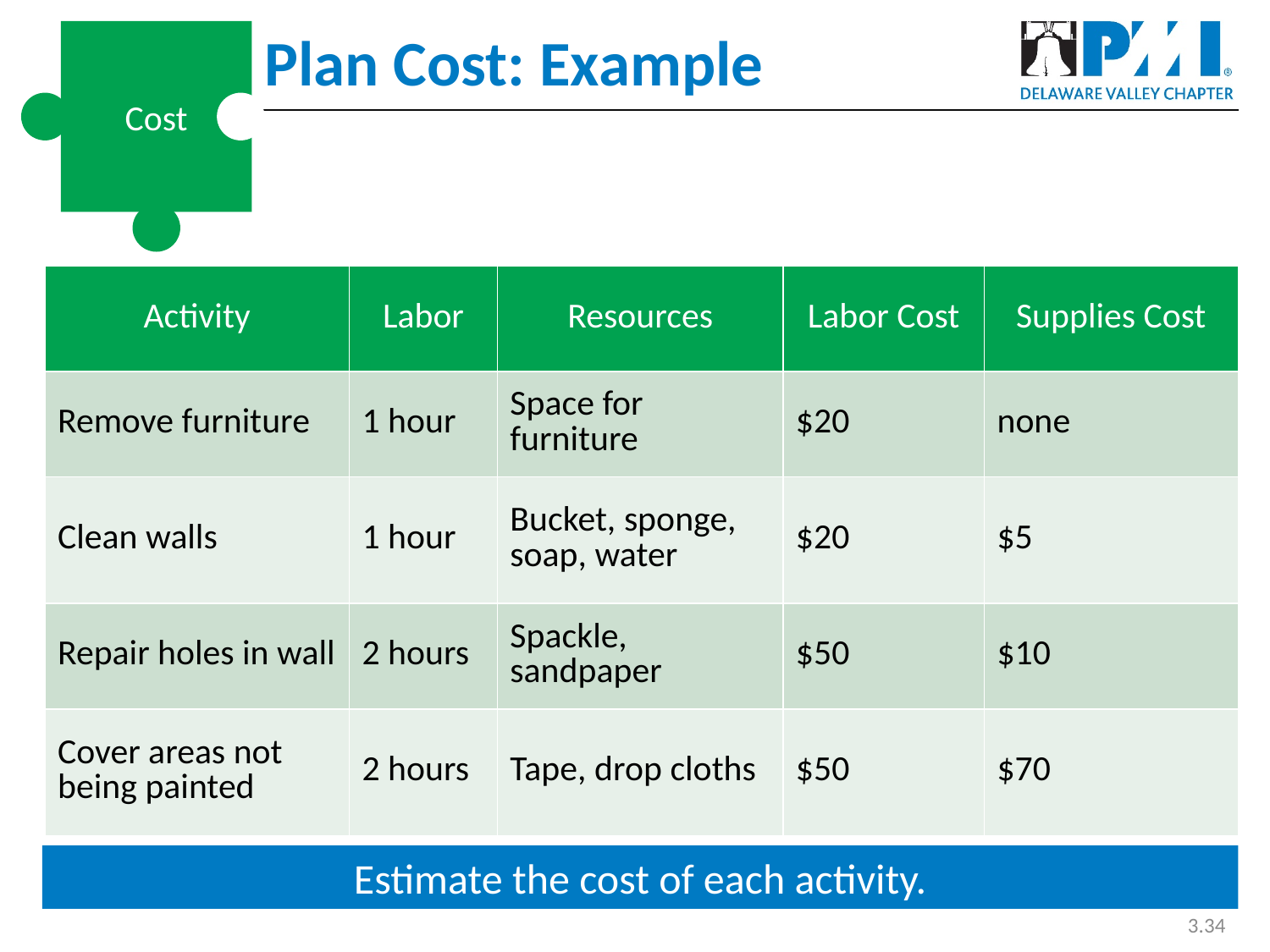

# Plan Cost: Example
Cost

| Activity | Labor | Resources | Labor Cost | Supplies Cost |
| --- | --- | --- | --- | --- |
| Remove furniture | 1 hour | Space for furniture | $20 | none |
| Clean walls | 1 hour | Bucket, sponge, soap, water | $20 | $5 |
| Repair holes in wall | 2 hours | Spackle, sandpaper | $50 | $10 |
| Cover areas not being painted | 2 hours | Tape, drop cloths | $50 | $70 |
Estimate the cost of each activity.
3.34